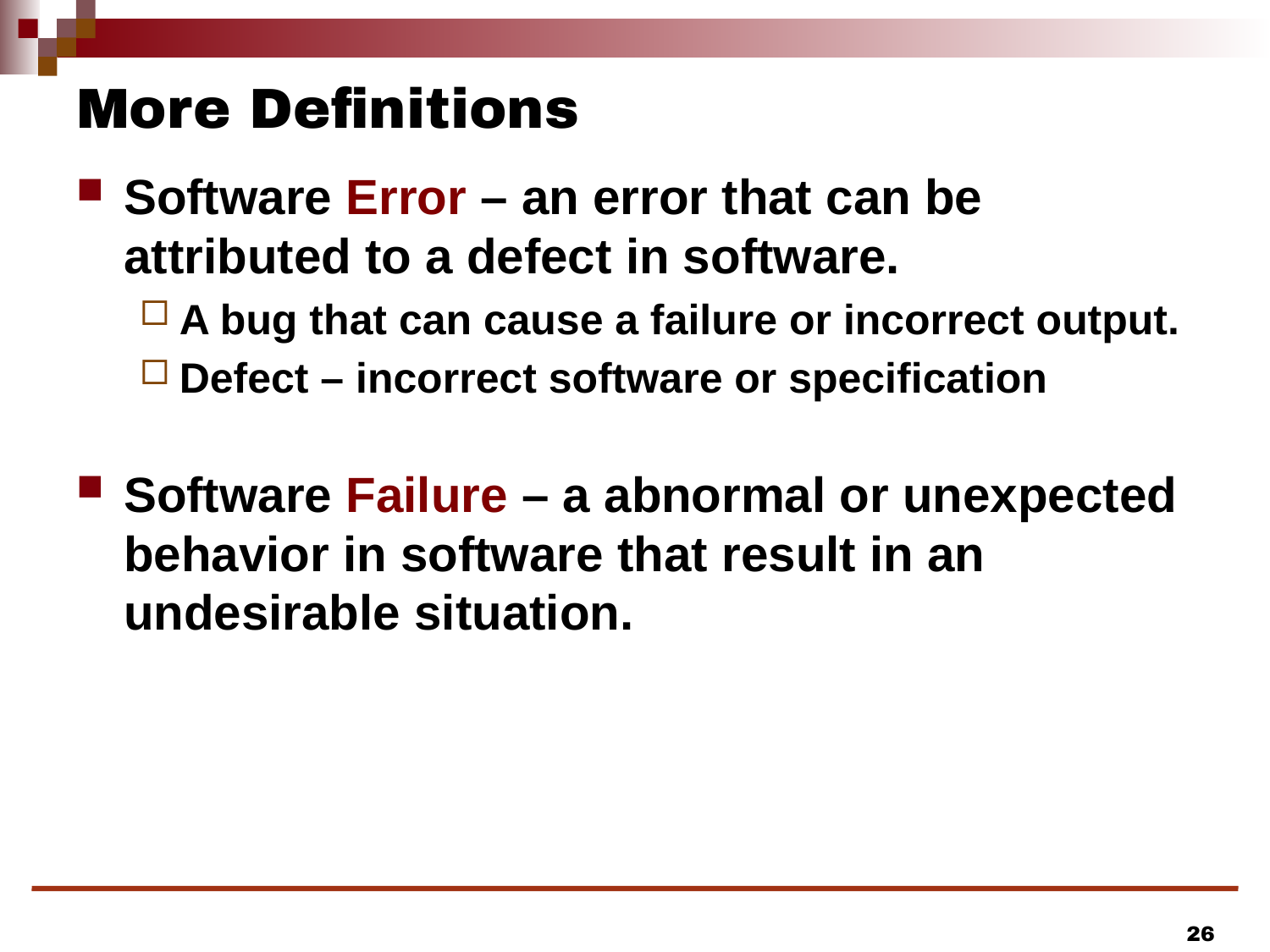

# More Definitions
Software Error – an error that can be attributed to a defect in software.
A bug that can cause a failure or incorrect output.
Defect – incorrect software or specification
Software Failure – a abnormal or unexpected behavior in software that result in an undesirable situation.